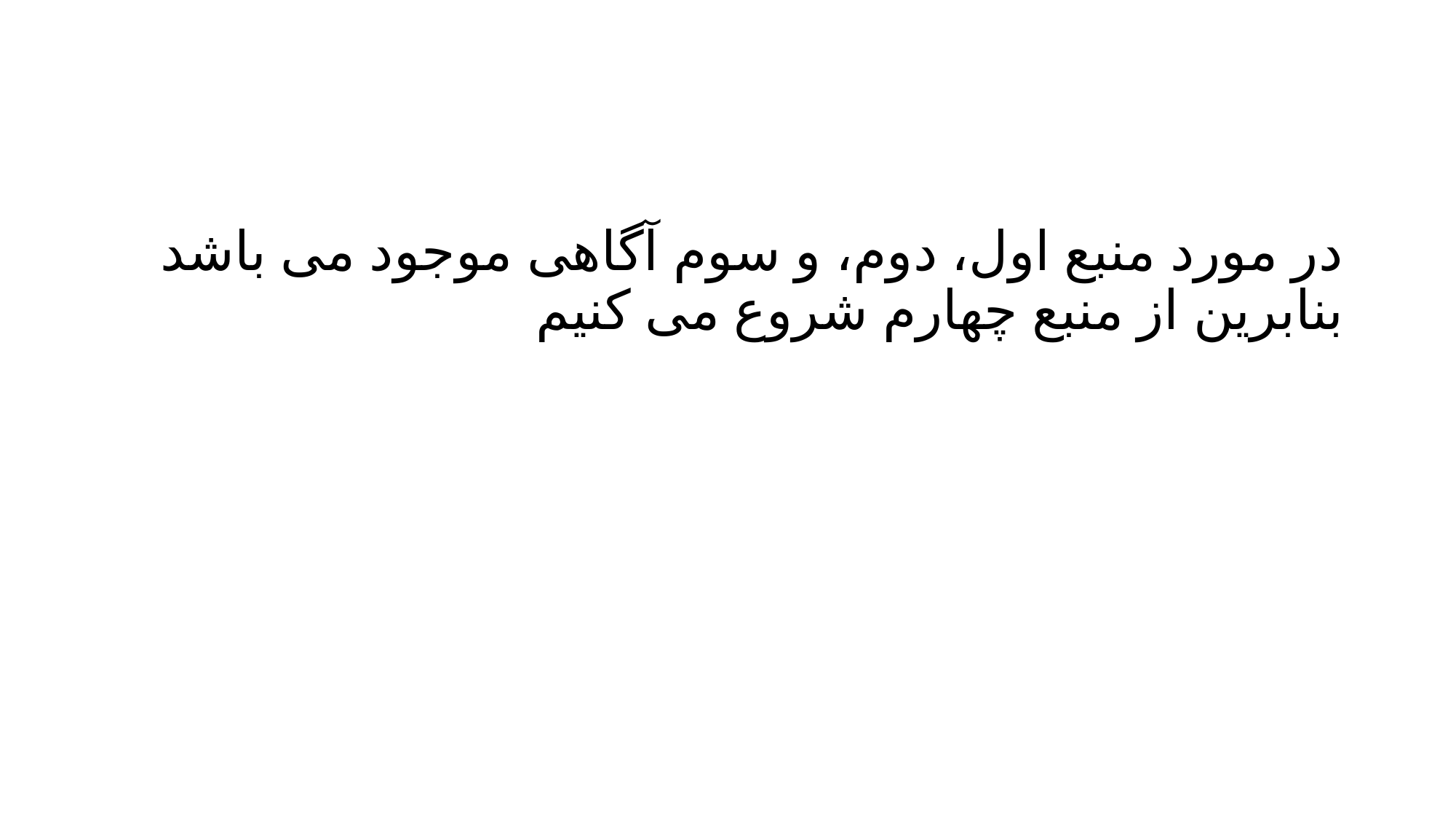

#
در مورد منبع اول، دوم، و سوم آگاهی موجود می باشد بنابرین از منبع چهارم شروع می کنیم